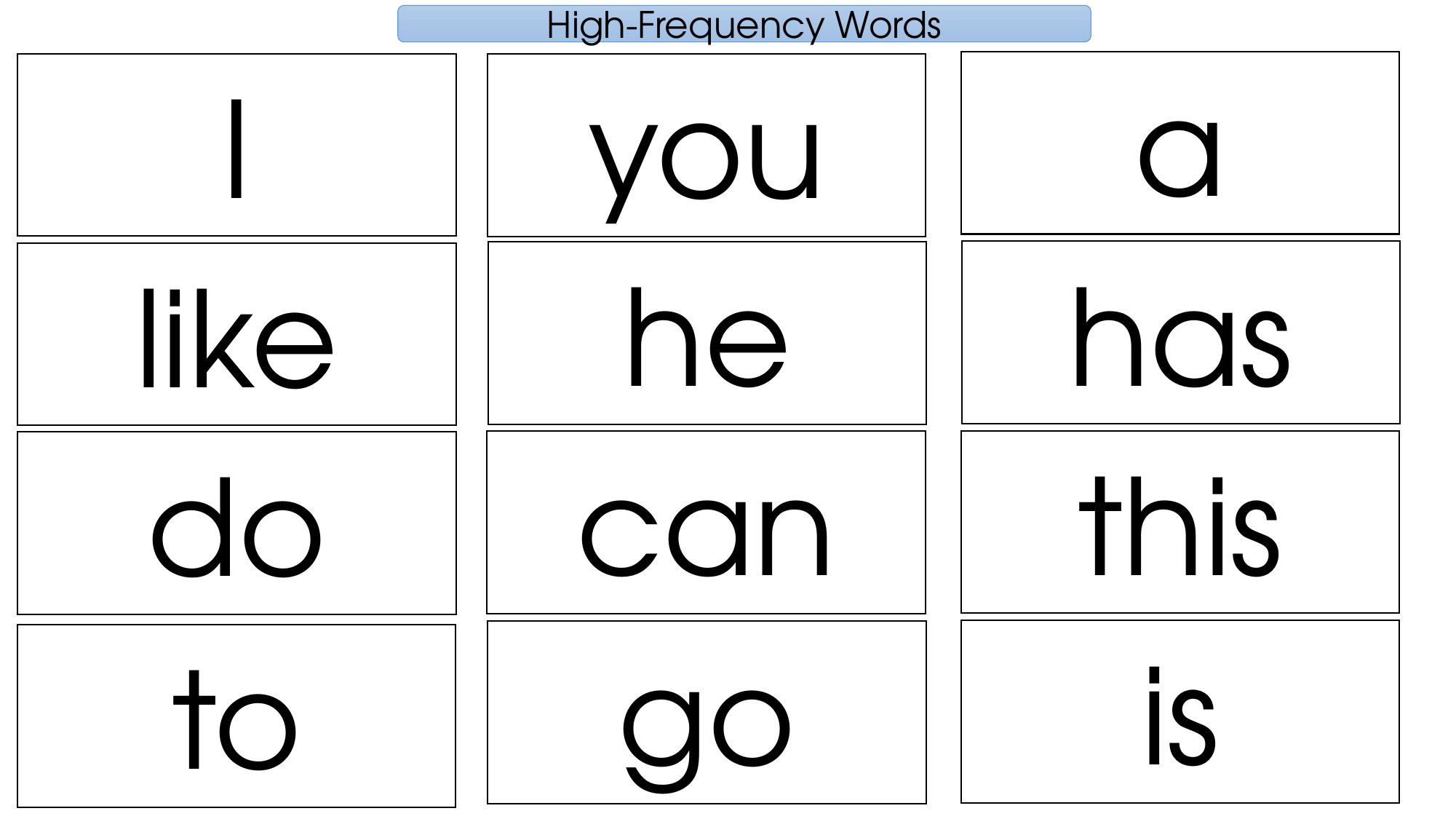

High-Frequency Words
a
I
you
has
he
like
this
can
do
is
go
to